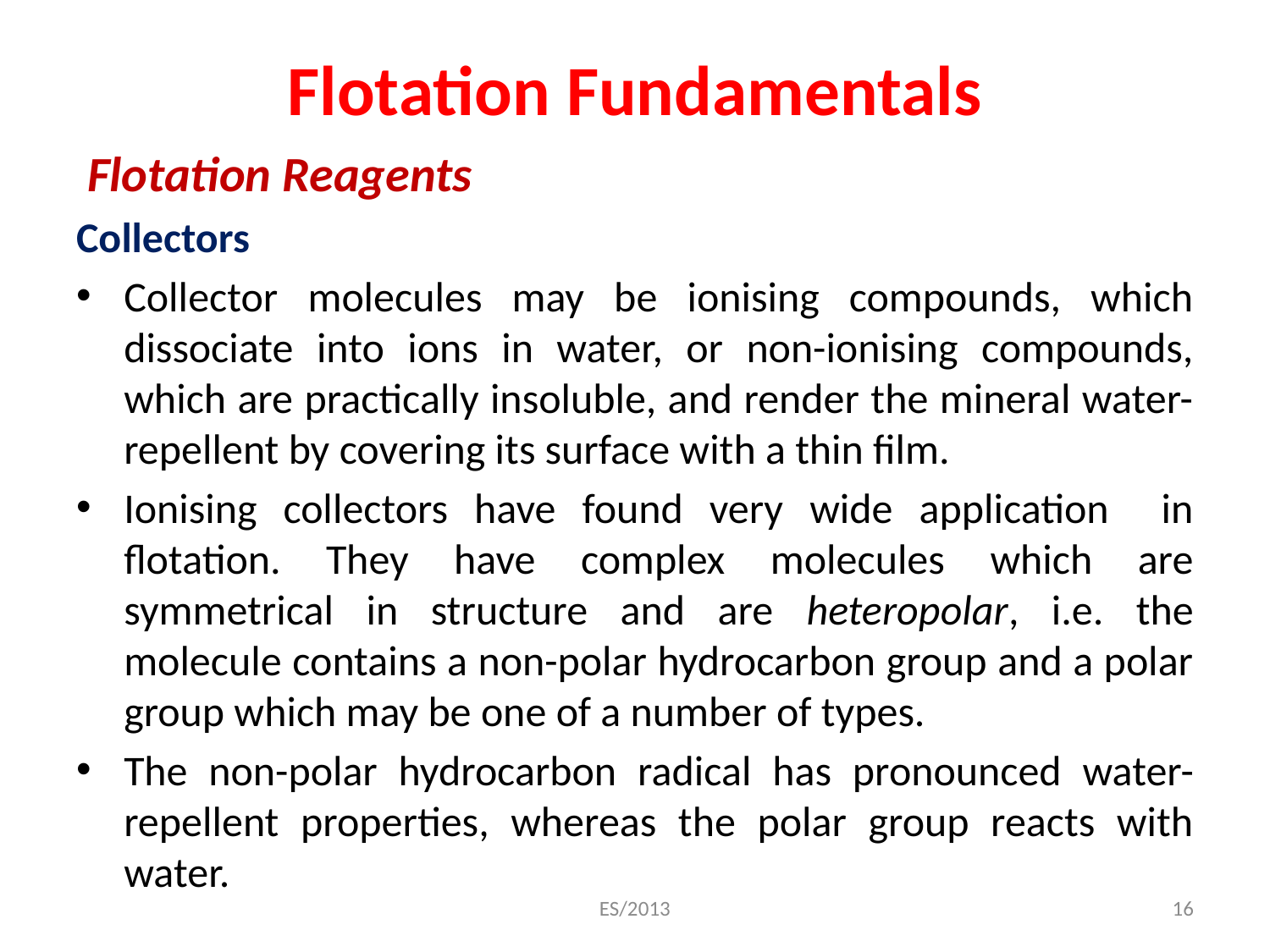

# Flotation Fundamentals
 Flotation Reagents
Collectors
Collector molecules may be ionising compounds, which dissociate into ions in water, or non-ionising compounds, which are practically insoluble, and render the mineral water-repellent by covering its surface with a thin film.
Ionising collectors have found very wide application  in flotation. They have complex molecules which are symmetrical in structure and are heteropolar, i.e. the molecule contains a non-polar hydrocarbon group and a polar group which may be one of a number of types.
The non-polar hydrocarbon radical has pronounced water-repellent properties, whereas the polar group reacts with water.

ES/2013
16